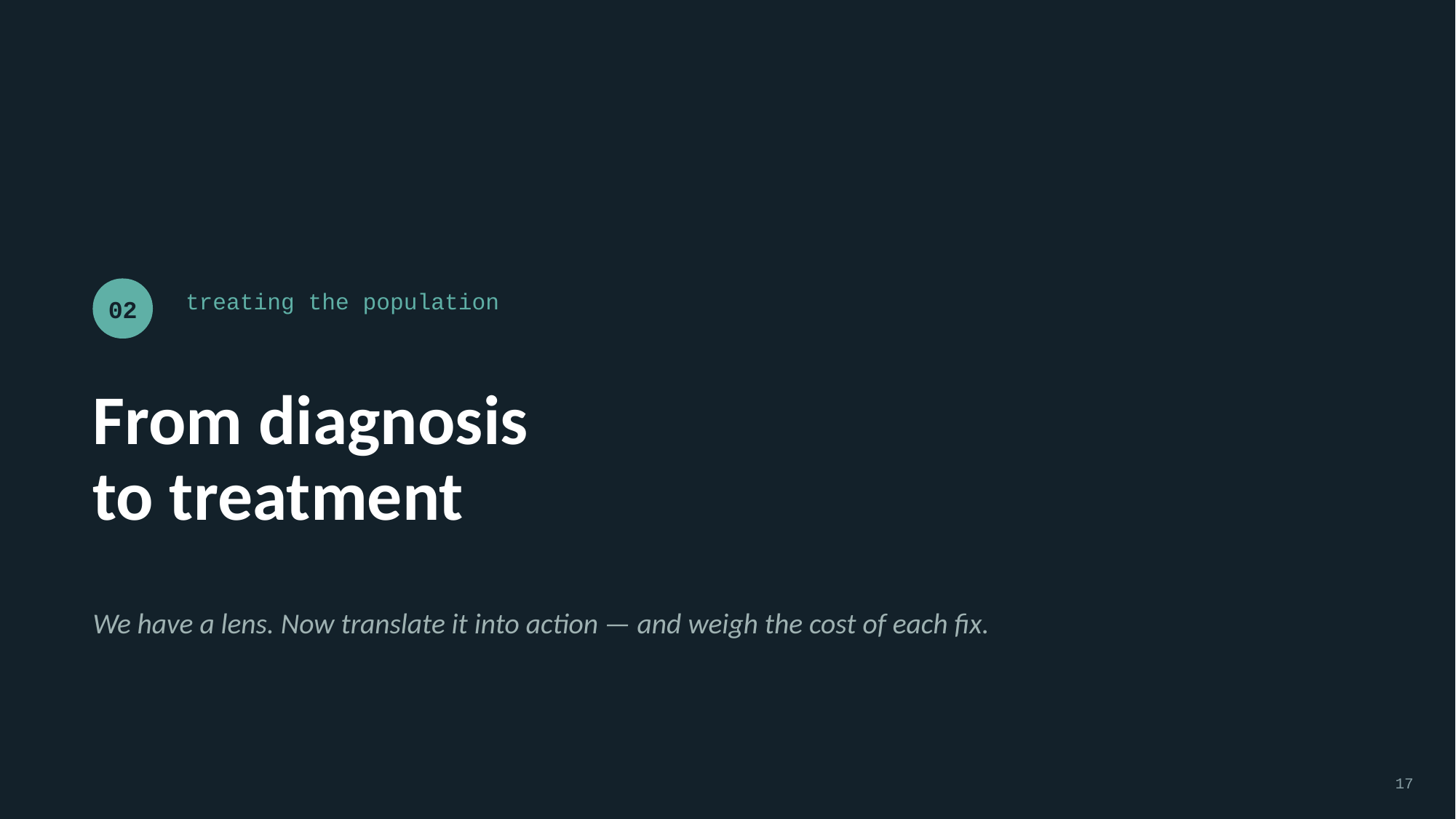

treating the population
02

From diagnosis
to treatment
We have a lens. Now translate it into action — and weigh the cost of each fix.
17